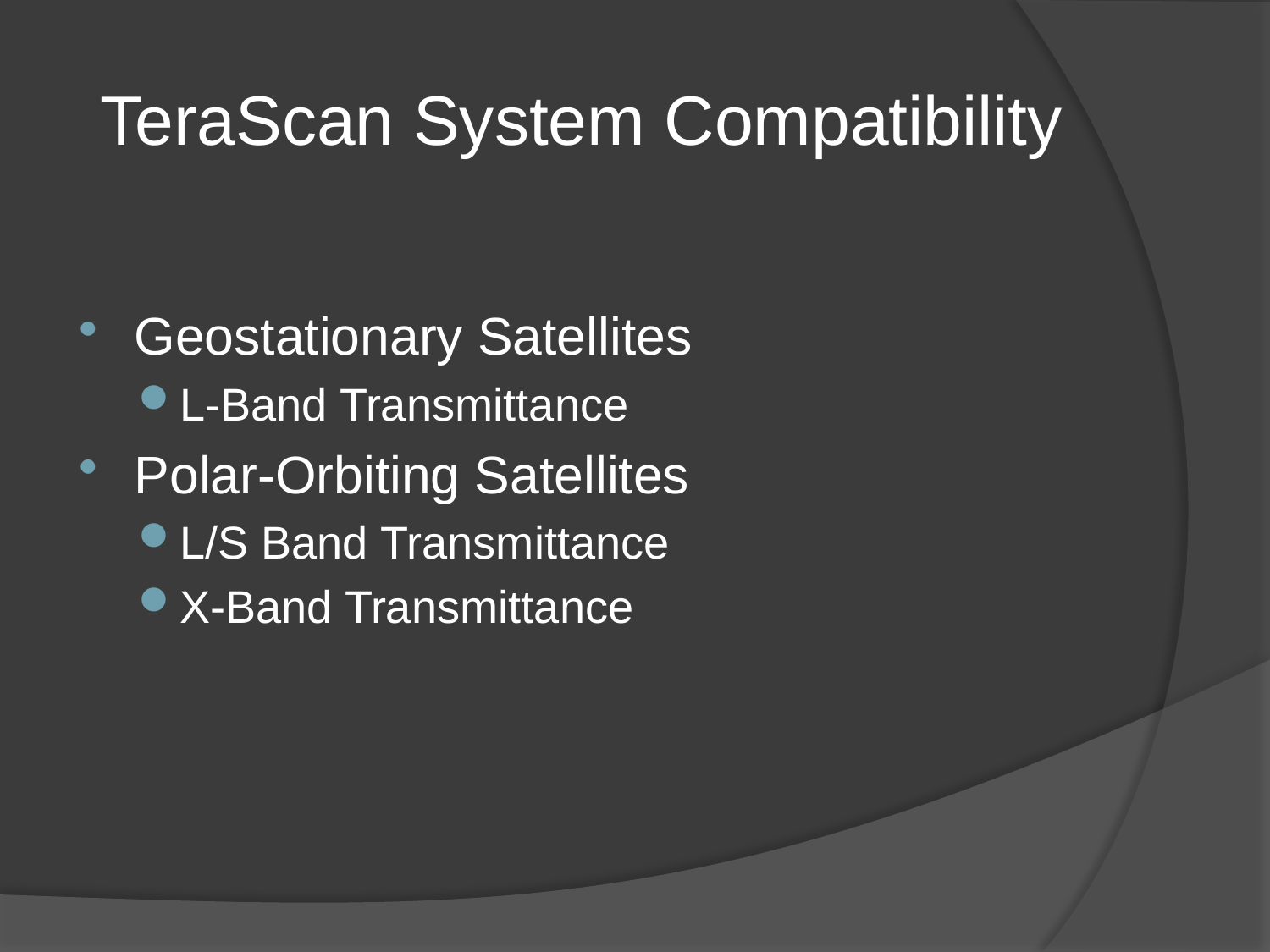

# TeraScan System Compatibility

Geostationary Satellites
L-Band Transmittance
Polar-Orbiting Satellites
L/S Band Transmittance
X-Band Transmittance